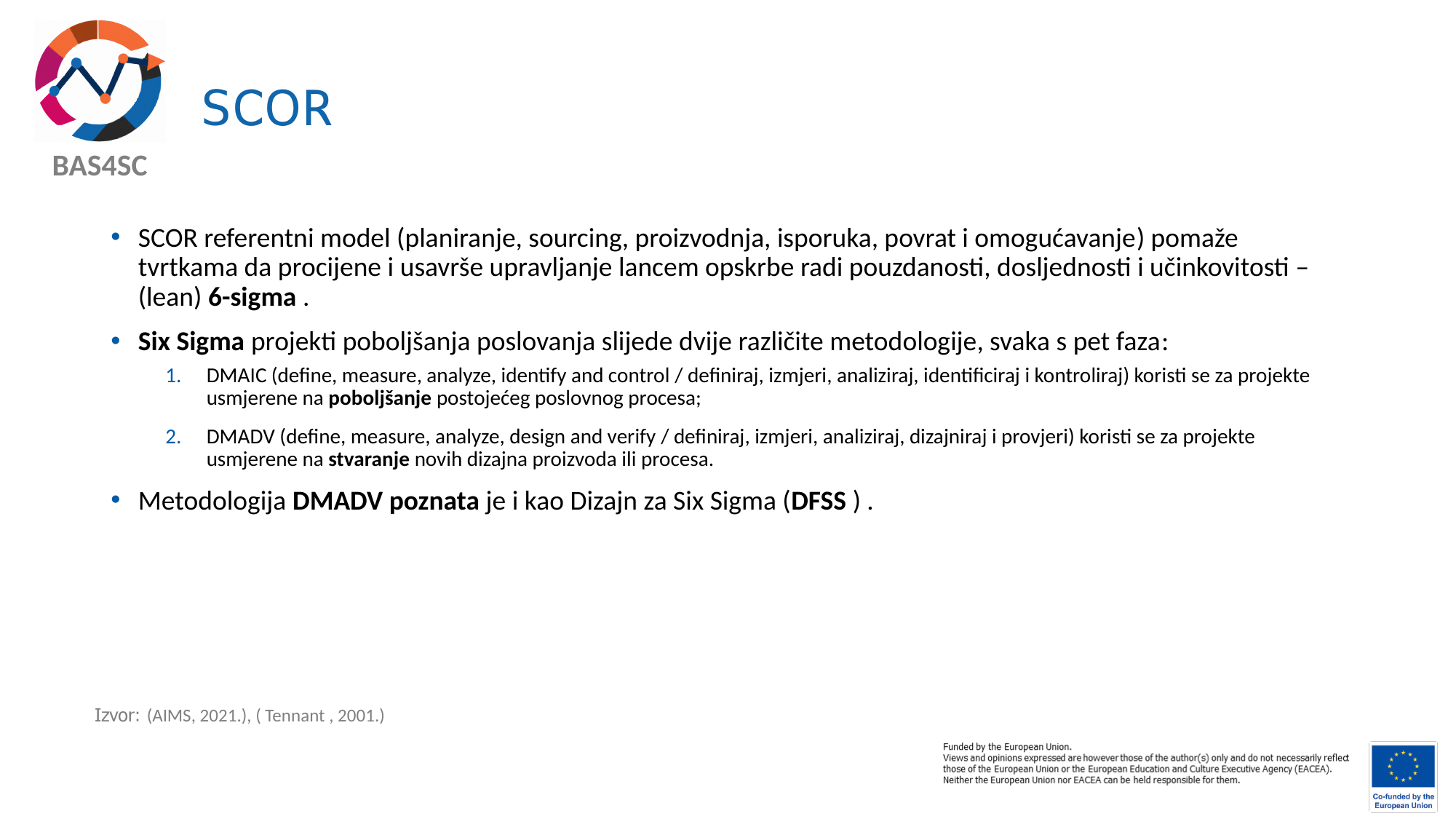

# SCOR
SCOR referentni model (planiranje, sourcing, proizvodnja, isporuka, povrat i omogućavanje) pomaže tvrtkama da procijene i usavrše upravljanje lancem opskrbe radi pouzdanosti, dosljednosti i učinkovitosti – (lean) 6-sigma .
Six Sigma projekti poboljšanja poslovanja slijede dvije različite metodologije, svaka s pet faza:
DMAIC (define, measure, analyze, identify and control / definiraj, izmjeri, analiziraj, identificiraj i kontroliraj) koristi se za projekte usmjerene na poboljšanje postojećeg poslovnog procesa;
DMADV (define, measure, analyze, design and verify / definiraj, izmjeri, analiziraj, dizajniraj i provjeri) koristi se za projekte usmjerene na stvaranje novih dizajna proizvoda ili procesa.
Metodologija DMADV poznata je i kao Dizajn za Six Sigma (DFSS ) .
Izvor: (AIMS, 2021.), ( Tennant , 2001.)